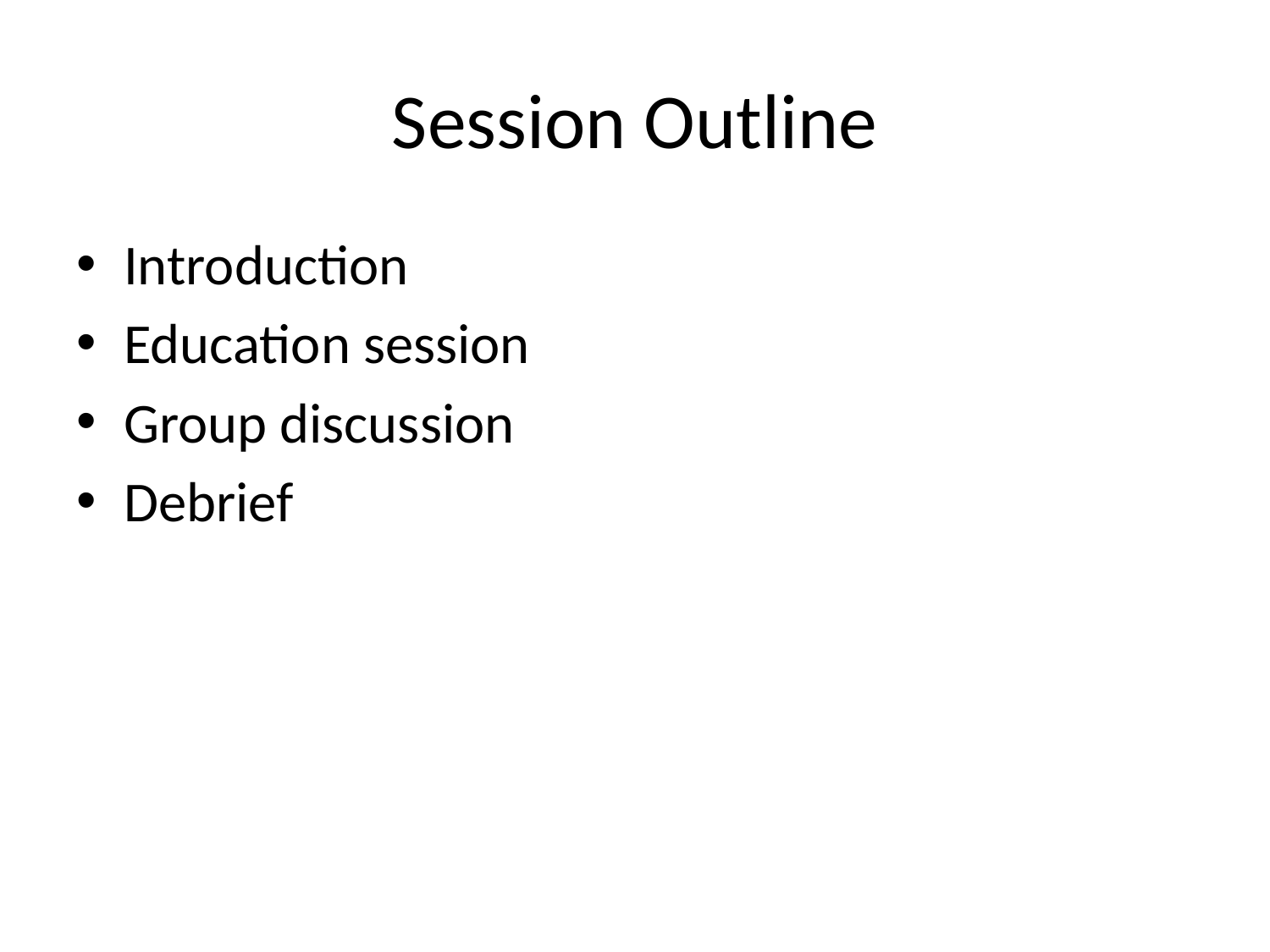

# Session Outline
Introduction
Education session
Group discussion
Debrief